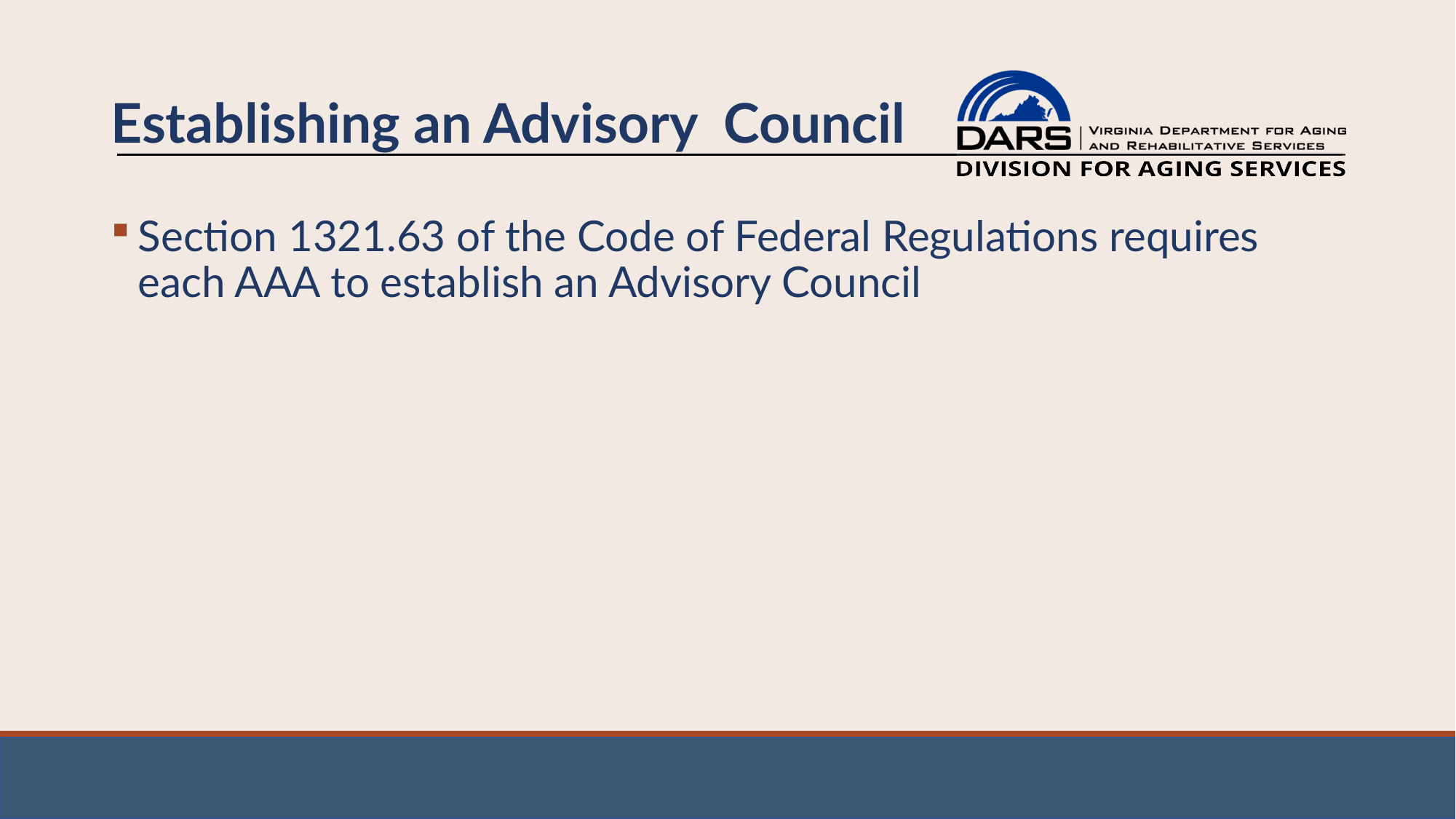

# Establishing an Advisory  Council
Section 1321.63 of the Code of Federal Regulations requires each AAA to establish an Advisory Council